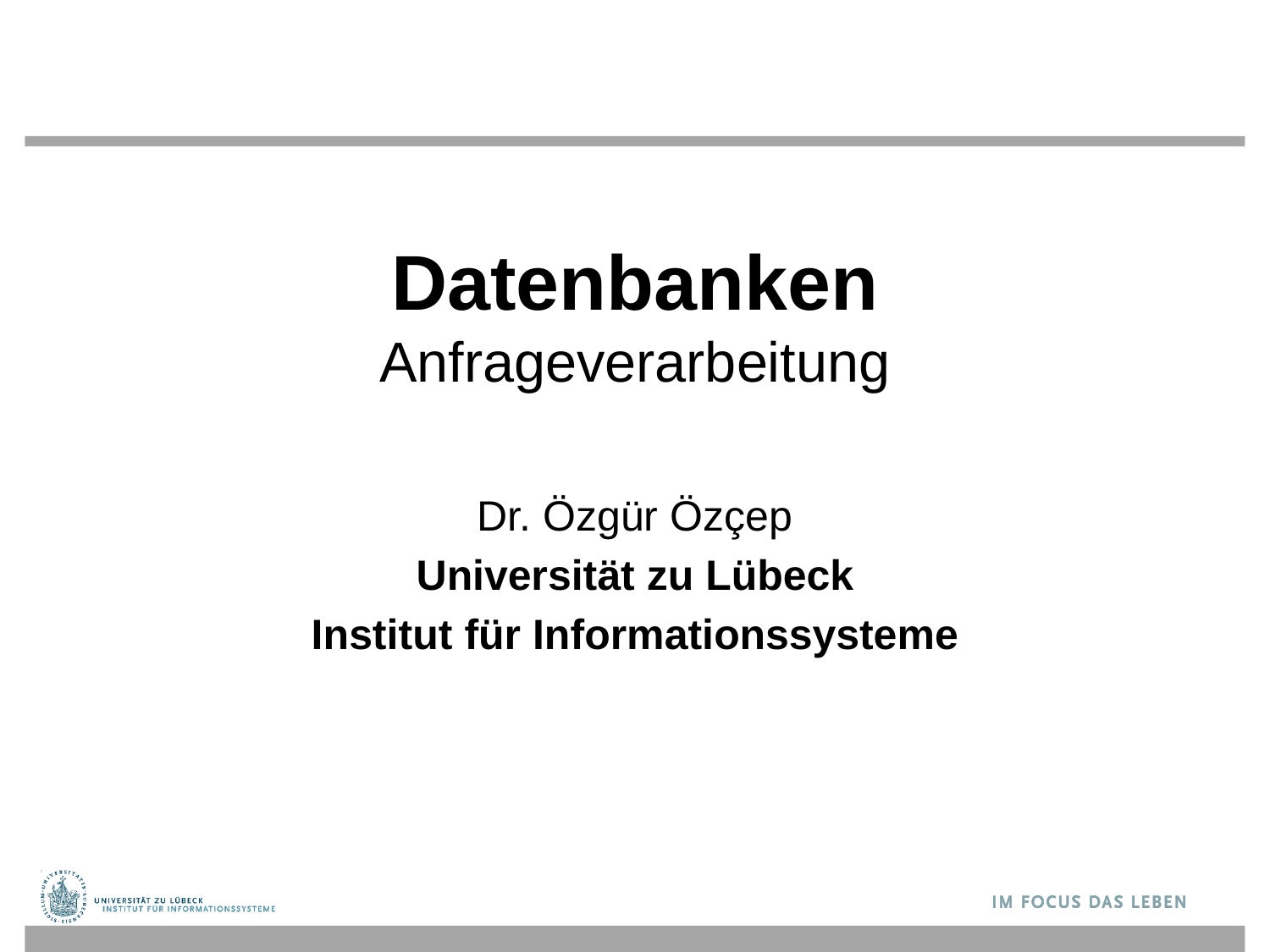

# Datenbanken Anfrageverarbeitung
Dr. Özgür Özçep
Universität zu Lübeck
Institut für Informationssysteme